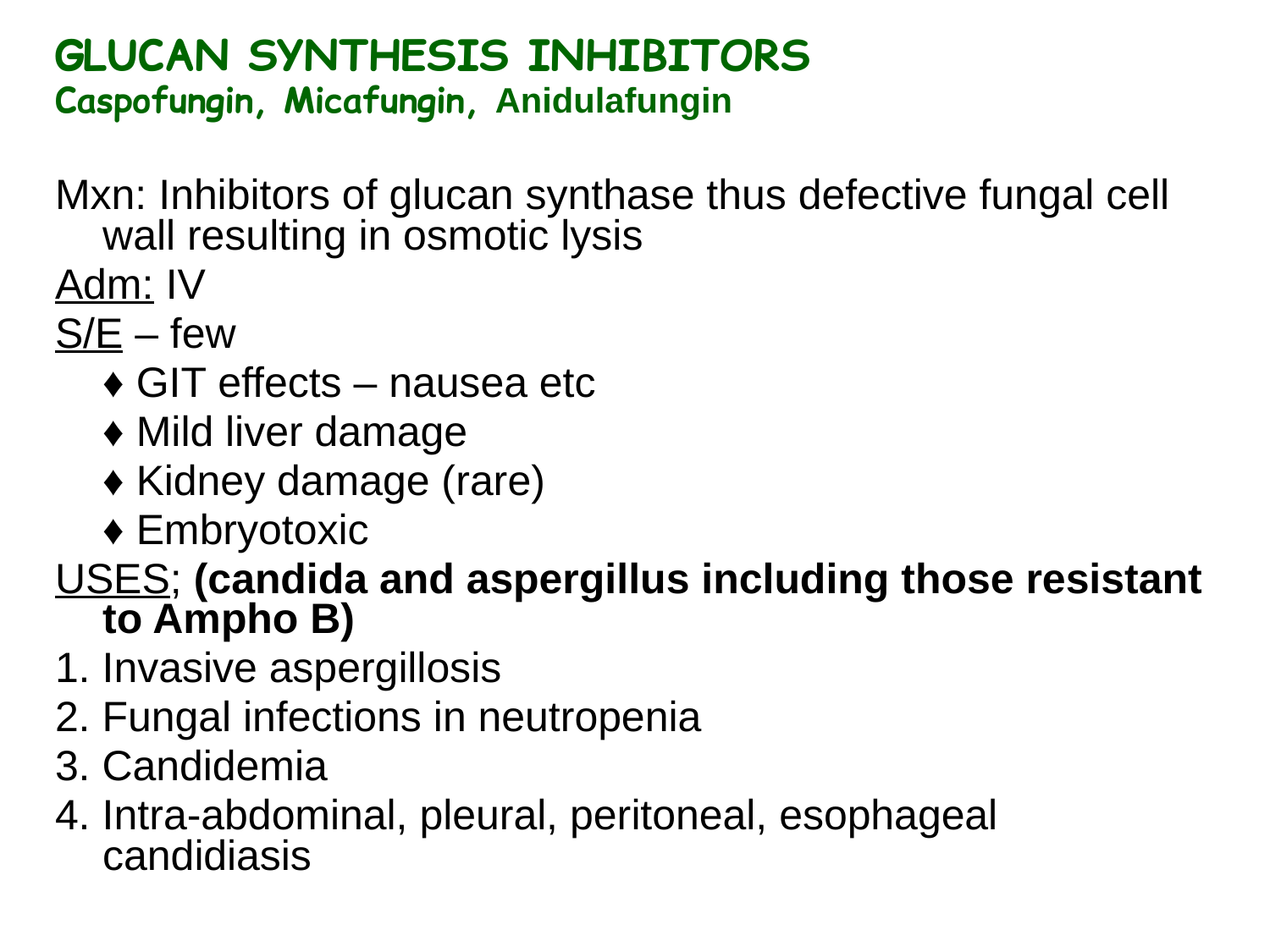

GLUCAN SYNTHESIS INHIBITORS
Caspofungin, Micafungin, Anidulafungin

Mxn: Inhibitors of glucan synthase thus defective fungal cell wall resulting in osmotic lysis
Adm: IV
S/E – few
	♦ GIT effects – nausea etc
	♦ Mild liver damage
	♦ Kidney damage (rare)
	♦ Embryotoxic
USES; (candida and aspergillus including those resistant to Ampho B)
1. Invasive aspergillosis
2. Fungal infections in neutropenia
3. Candidemia
4. Intra-abdominal, pleural, peritoneal, esophageal candidiasis